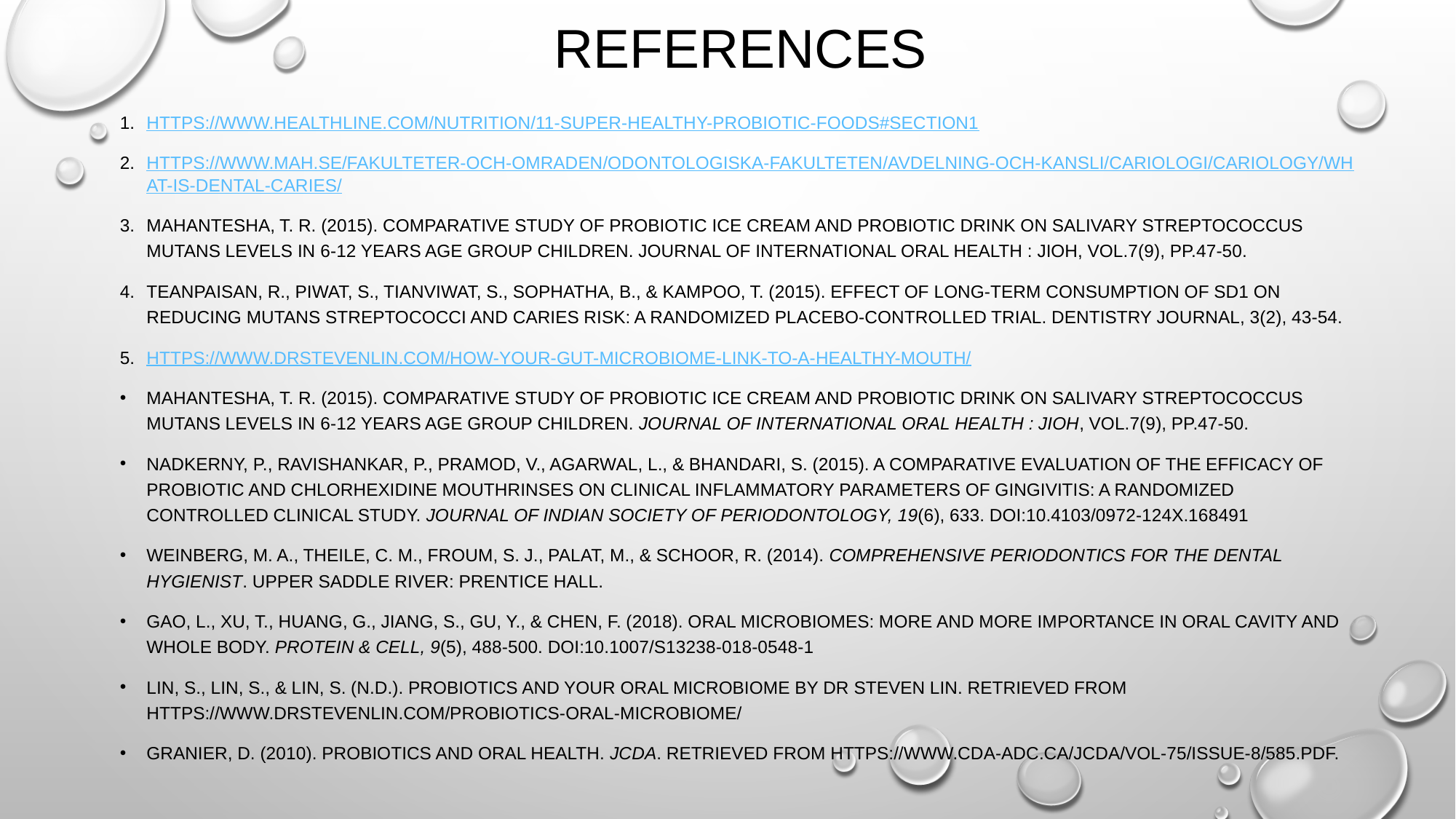

# References
https://www.healthline.com/nutrition/11-super-healthy-probiotic-foods#section1
https://www.mah.se/fakulteter-och-omraden/Odontologiska-fakulteten/Avdelning-och-kansli/Cariologi/Cariology/What-is-dental-caries/
Mahantesha, T. R. (2015). Comparative Study of Probiotic Ice Cream and Probiotic Drink on Salivary Streptococcus mutans Levels in 6-12 Years Age Group Children. Journal of International Oral Health : JIOH, Vol.7(9), pp.47-50.
Teanpaisan, R., Piwat, S., Tianviwat, S., Sophatha, B., & Kampoo, T. (2015). Effect of Long-Term Consumption of SD1 on Reducing Mutans streptococci and Caries Risk: A Randomized Placebo-Controlled Trial. Dentistry Journal, 3(2), 43-54.
https://www.drstevenlin.com/how-your-gut-microbiome-link-to-a-healthy-mouth/
Mahantesha, T. R. (2015). Comparative Study of Probiotic Ice Cream and Probiotic Drink on Salivary Streptococcus mutans Levels in 6-12 Years Age Group Children. Journal of International Oral Health : JIOH, Vol.7(9), pp.47-50.
Nadkerny, P., Ravishankar, P., Pramod, V., Agarwal, L., & Bhandari, S. (2015). A comparative evaluation of the efficacy of probiotic and chlorhexidine mouthrinses on clinical inflammatory parameters of gingivitis: A randomized controlled clinical study. Journal of Indian Society of Periodontology, 19(6), 633. doi:10.4103/0972-124x.168491
Weinberg, M. A., Theile, C. M., Froum, S. J., Palat, M., & Schoor, R. (2014). Comprehensive periodontics for the dental hygienist. Upper Saddle River: Prentice Hall.
Gao, L., Xu, T., Huang, G., Jiang, S., Gu, Y., & Chen, F. (2018). Oral microbiomes: More and more importance in oral cavity and whole body. Protein & Cell, 9(5), 488-500. doi:10.1007/s13238-018-0548-1
Lin, S., Lin, S., & Lin, S. (n.d.). Probiotics and Your Oral Microbiome by Dr Steven Lin. Retrieved from https://www.drstevenlin.com/probiotics-oral-microbiome/
Granier, D. (2010). Probiotics and Oral Health. JCDA. Retrieved from https://www.cda-adc.ca/jcda/vol-75/issue-8/585.pdf.